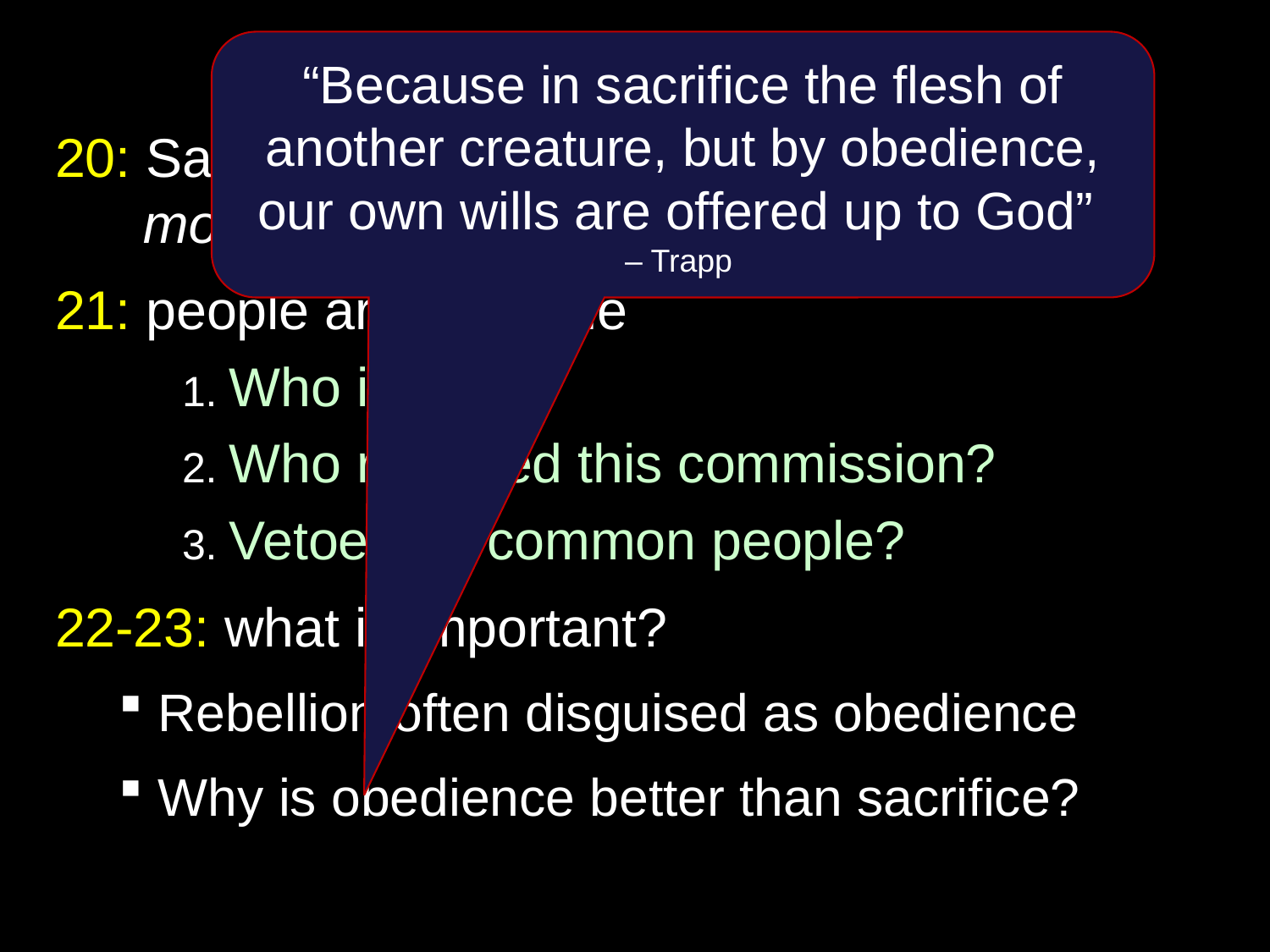

# 16-19: Be quiet
“Because in sacrifice the flesh of another creature, but by obedience, our own wills are offered up to God”
– Trapp
20: Saul’s delusion: he did obey…carried out most of his orders…balance scales…
21: people are to blame
	1. Who is king?
	2. Who received this commission?
	3. Vetoed by common people?
22-23: what is important?
Rebellion often disguised as obedience
Why is obedience better than sacrifice?